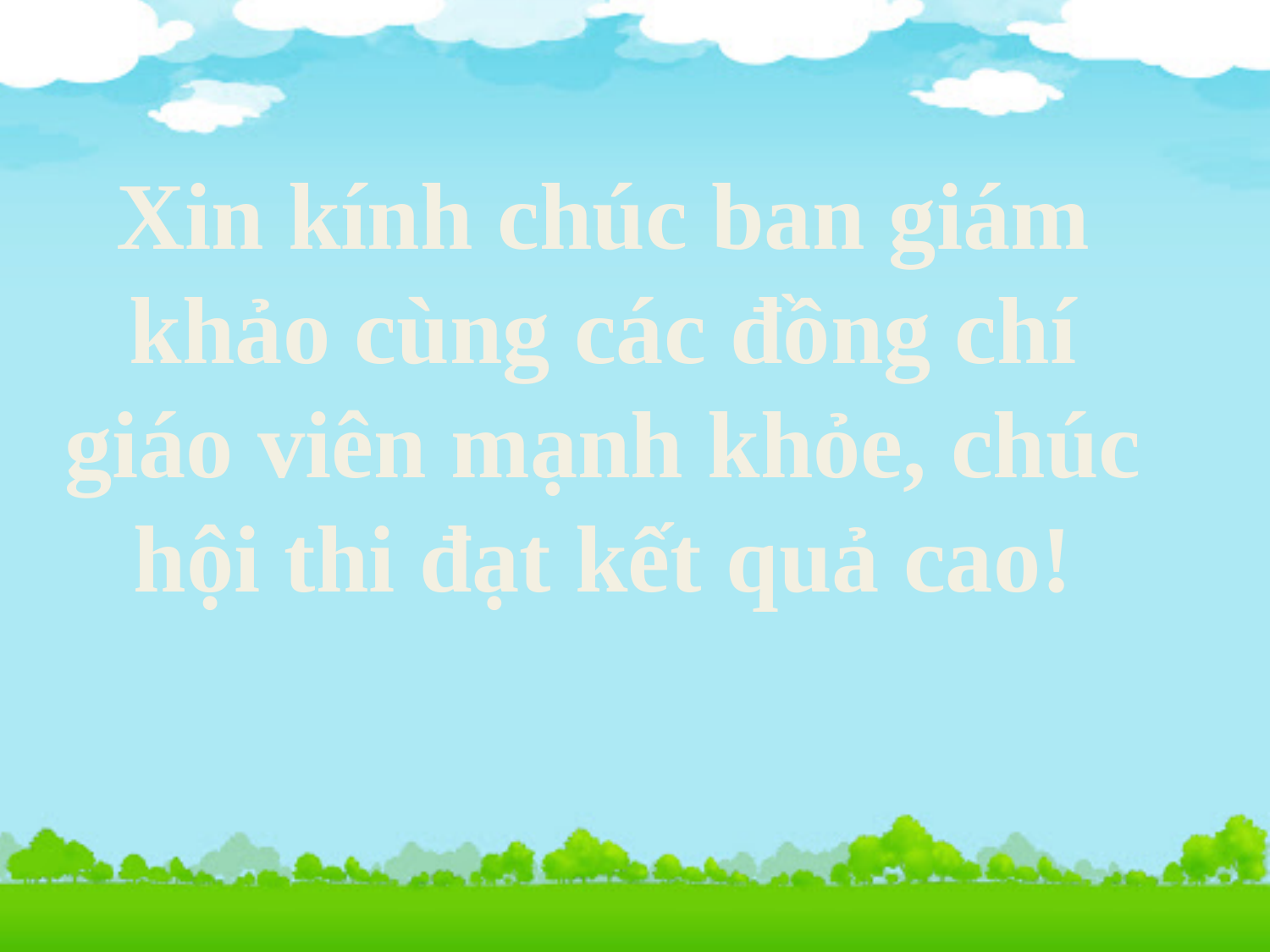

Xin kính chúc ban giám khảo cùng các đồng chí giáo viên mạnh khỏe, chúc hội thi đạt kết quả cao!